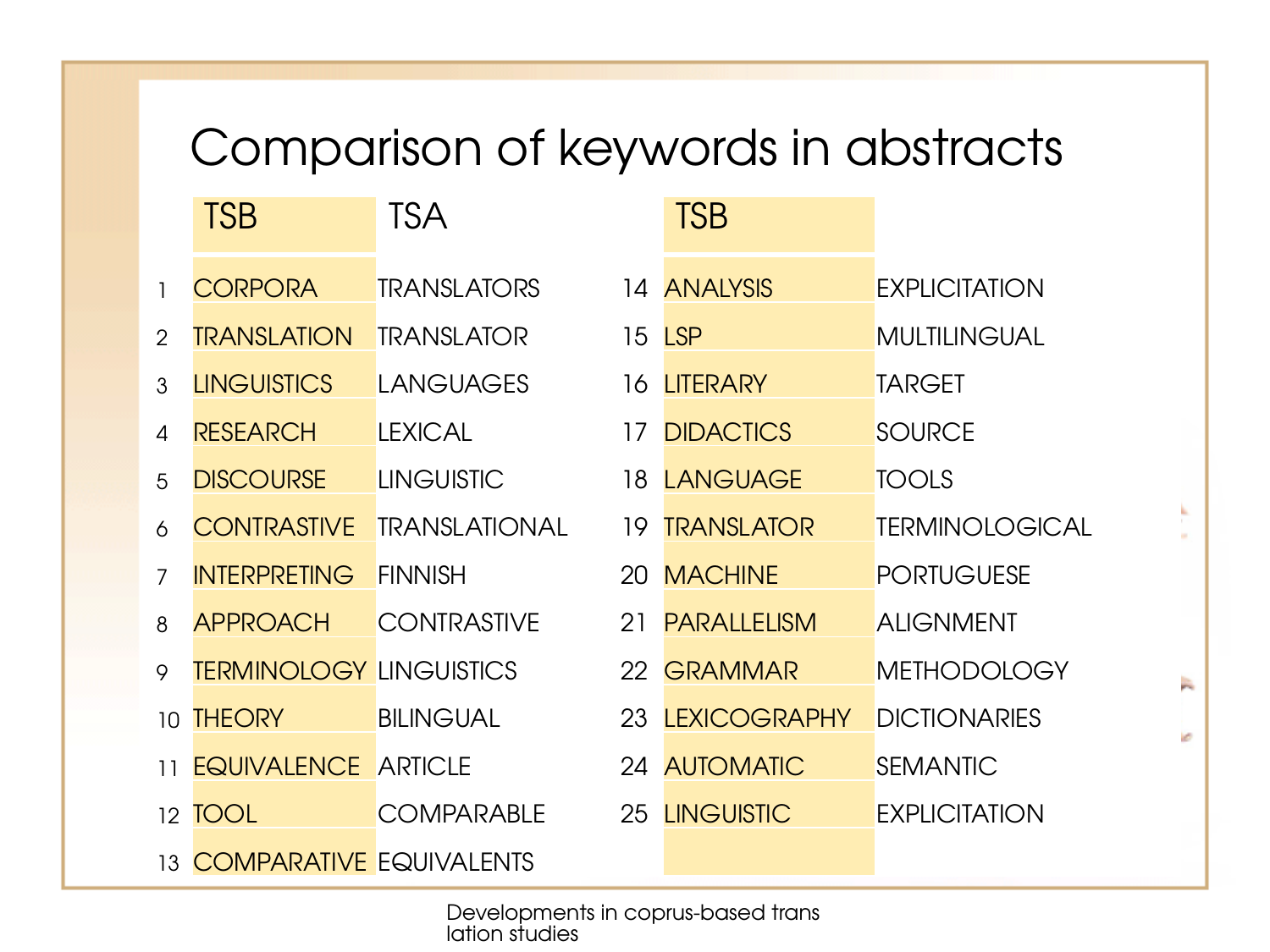

# Comparison of keywords in abstracts
|  | TSB | TSA |  | TSB | TSA |
| --- | --- | --- | --- | --- | --- |
| 1 | CORPORA | TRANSLATORS | 14 | ANALYSIS | EXPLICITATION |
| 2 | TRANSLATION | TRANSLATOR | 15 | LSP | MULTILINGUAL |
| 3 | LINGUISTICS | LANGUAGES | 16 | LITERARY | TARGET |
| 4 | RESEARCH | LEXICAL | 17 | DIDACTICS | SOURCE |
| 5 | DISCOURSE | LINGUISTIC | 18 | LANGUAGE | TOOLS |
| 6 | CONTRASTIVE | TRANSLATIONAL | 19 | TRANSLATOR | TERMINOLOGICAL |
| 7 | INTERPRETING | FINNISH | 20 | MACHINE | PORTUGUESE |
| 8 | APPROACH | CONTRASTIVE | 21 | PARALLELISM | ALIGNMENT |
| 9 | TERMINOLOGY | LINGUISTICS | 22 | GRAMMAR | METHODOLOGY |
| 10 | THEORY | BILINGUAL | 23 | LEXICOGRAPHY | DICTIONARIES |
| 11 | EQUIVALENCE | ARTICLE | 24 | AUTOMATIC | SEMANTIC |
| 12 | TOOL | COMPARABLE | 25 | LINGUISTIC | EXPLICITATION |
| 13 | COMPARATIVE | EQUIVALENTS |  |  |  |

Developments in coprus-based translation studies